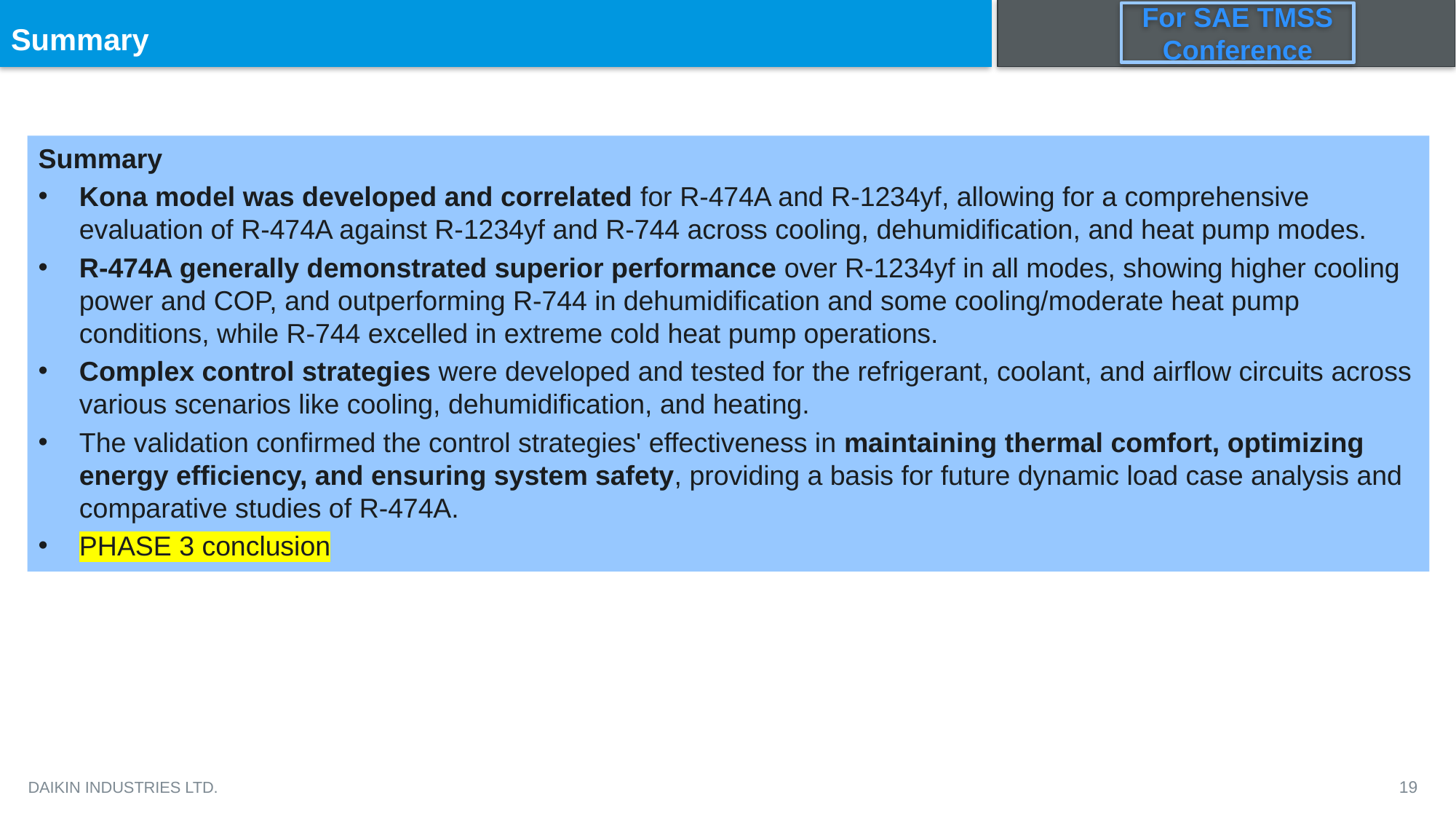

Summary
Summary
Kona model was developed and correlated for R-474A and R-1234yf, allowing for a comprehensive evaluation of R-474A against R-1234yf and R-744 across cooling, dehumidification, and heat pump modes.
R-474A generally demonstrated superior performance over R-1234yf in all modes, showing higher cooling power and COP, and outperforming R-744 in dehumidification and some cooling/moderate heat pump conditions, while R-744 excelled in extreme cold heat pump operations.
Complex control strategies were developed and tested for the refrigerant, coolant, and airflow circuits across various scenarios like cooling, dehumidification, and heating.
The validation confirmed the control strategies' effectiveness in maintaining thermal comfort, optimizing energy efficiency, and ensuring system safety, providing a basis for future dynamic load case analysis and comparative studies of R-474A.
PHASE 3 conclusion